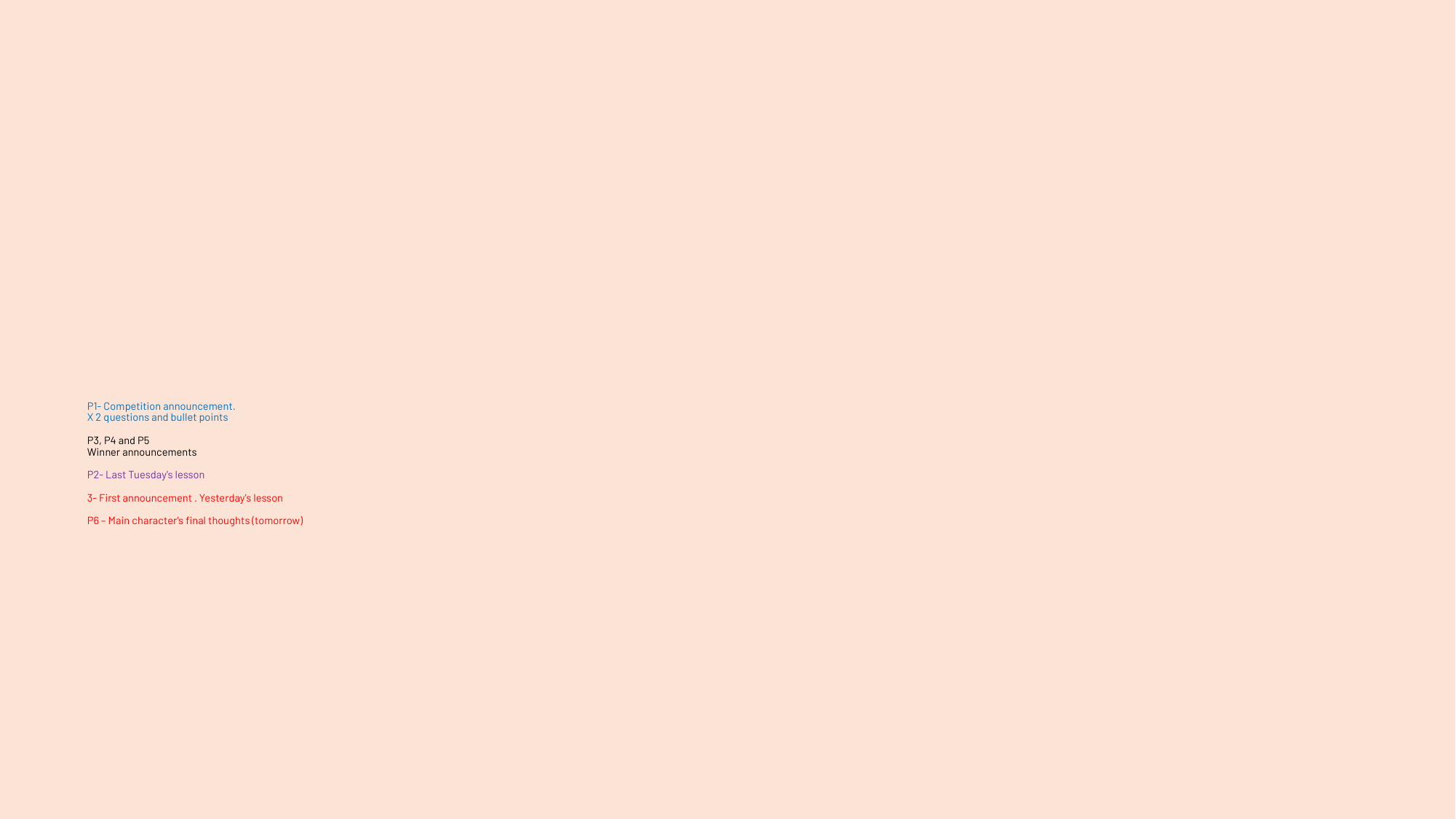

# P1- Competition announcement. X 2 questions and bullet points  P3, P4 and P5 Winner announcements P2- Last Tuesday's lesson 3- First announcement . Yesterday's lesson P6 – Main character's final thoughts (tomorrow)